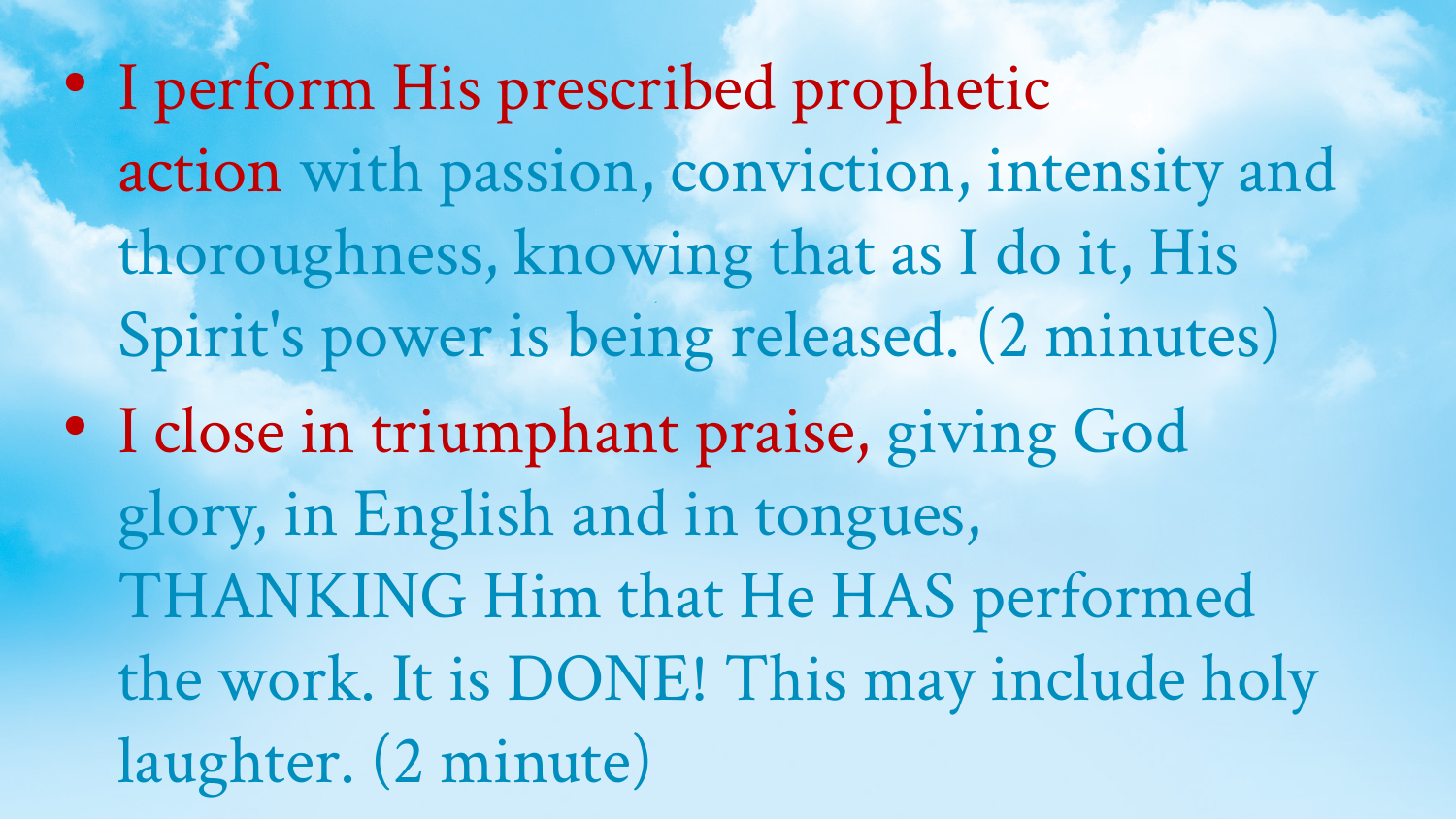

I perform His prescribed prophetic action with passion, conviction, intensity and thoroughness, knowing that as I do it, His Spirit's power is being released. (2 minutes)
I close in triumphant praise, giving God glory, in English and in tongues, THANKING Him that He HAS performed the work. It is DONE! This may include holy laughter. (2 minute)